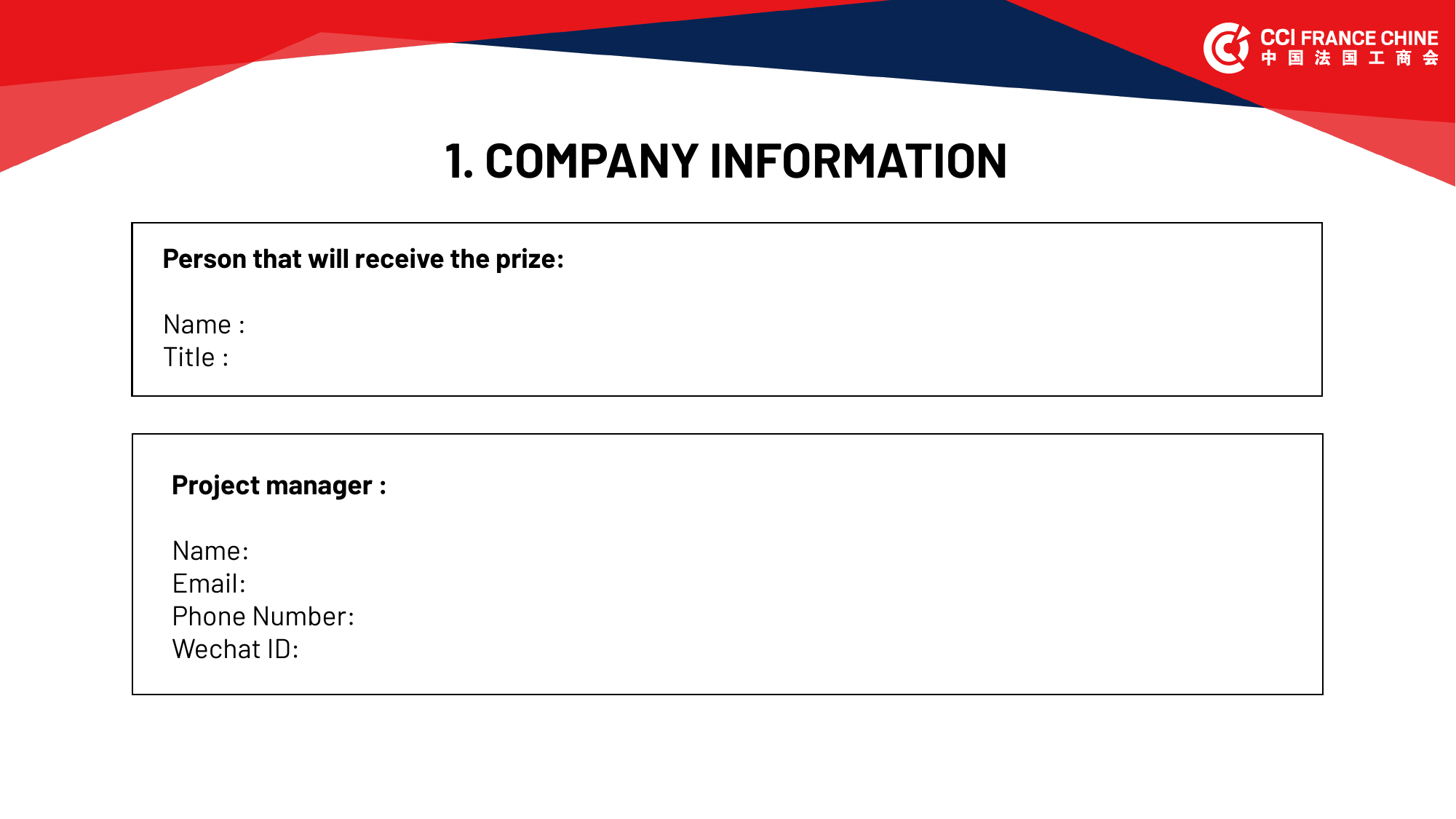

1. COMPANY INFORMATION

Person that will receive the prize:

Name :
Title :

Project manager :

Name:
Email:
Phone Number:
Wechat ID: